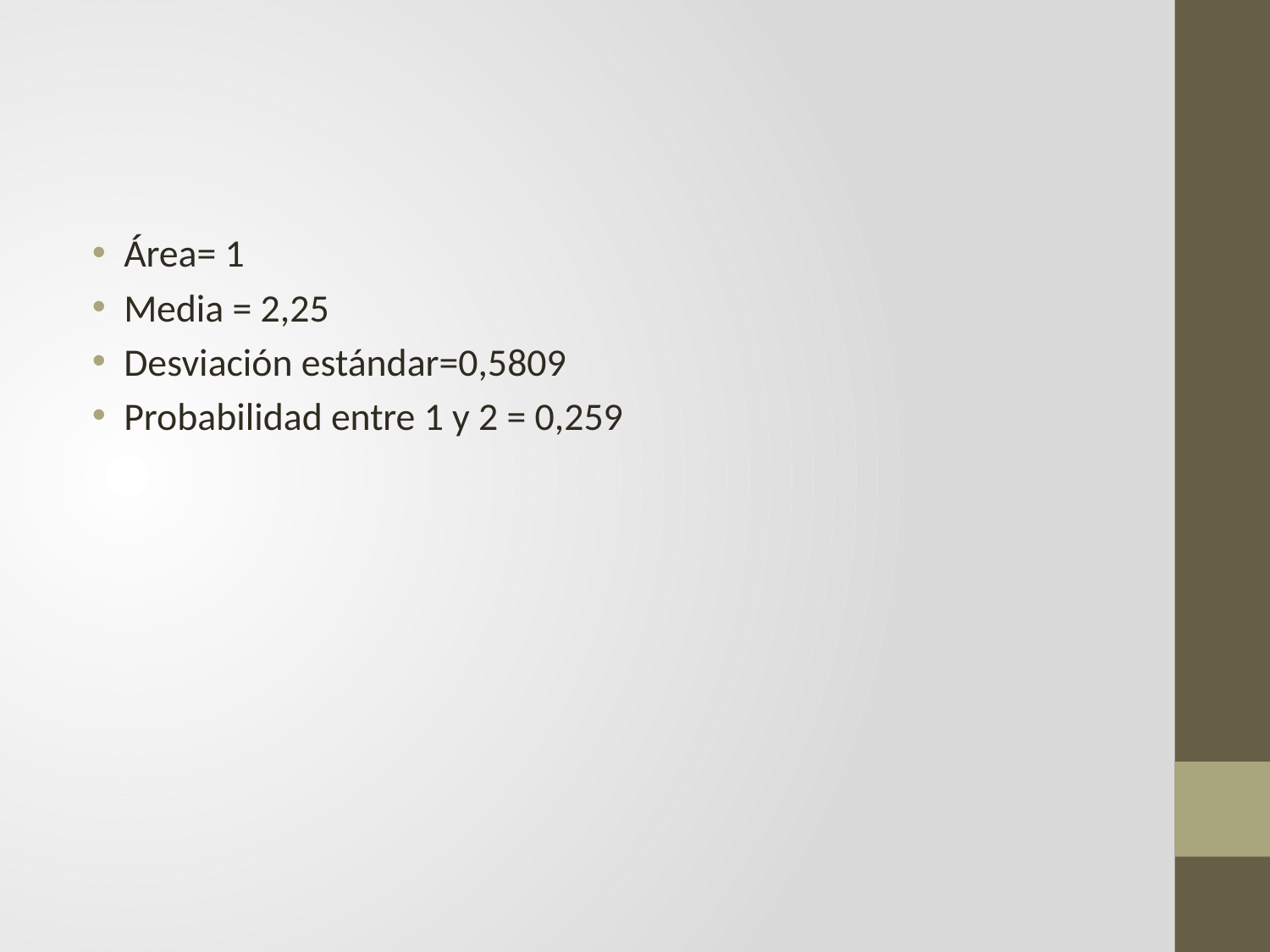

Área= 1
Media = 2,25
Desviación estándar=0,5809
Probabilidad entre 1 y 2 = 0,259